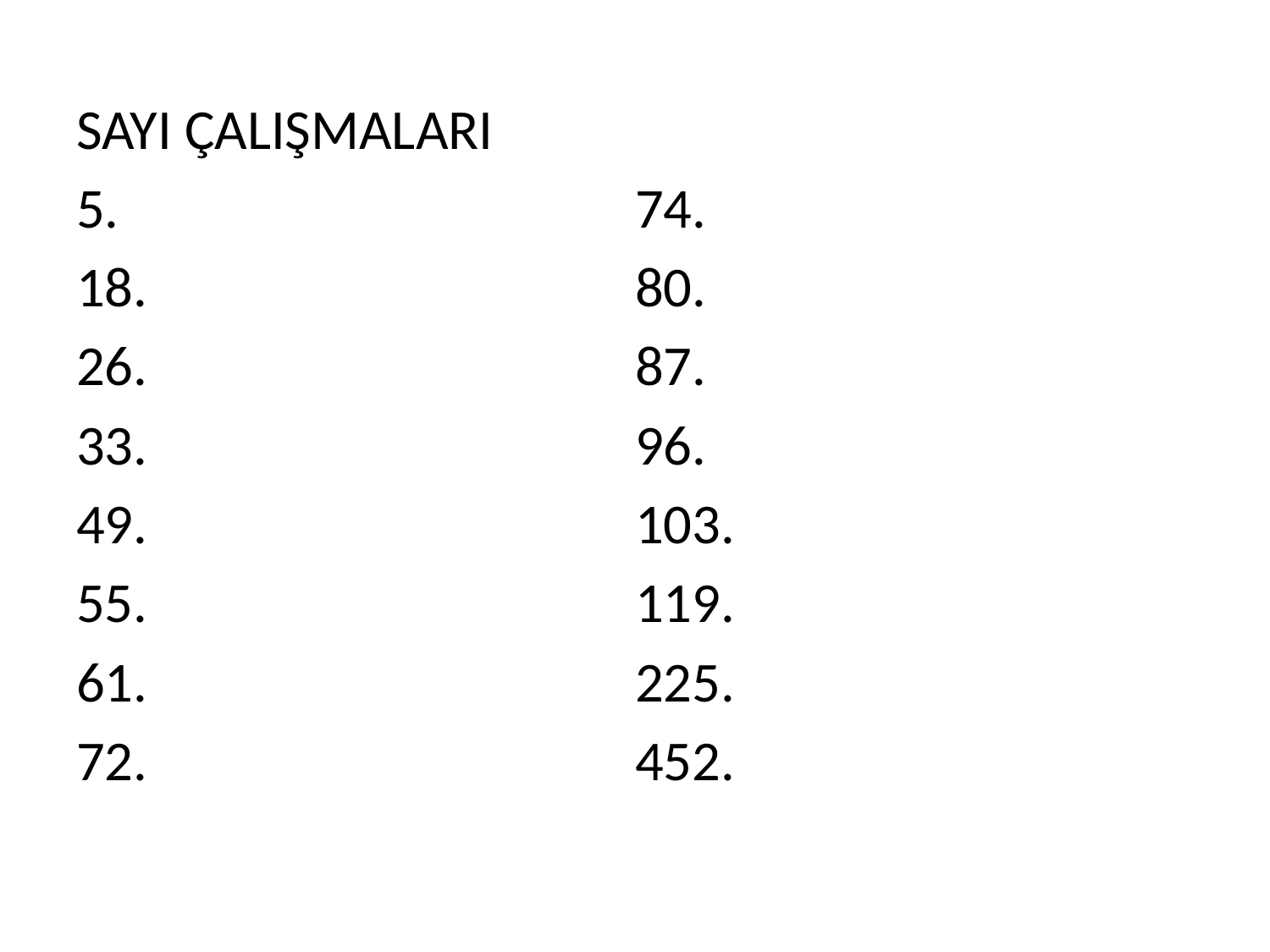

SAYI ÇALIŞMALARI
5.
18.
26.
33.
49.
55.
61.
72.

74.
80.
87.
96.
103.
119.
225.
452.